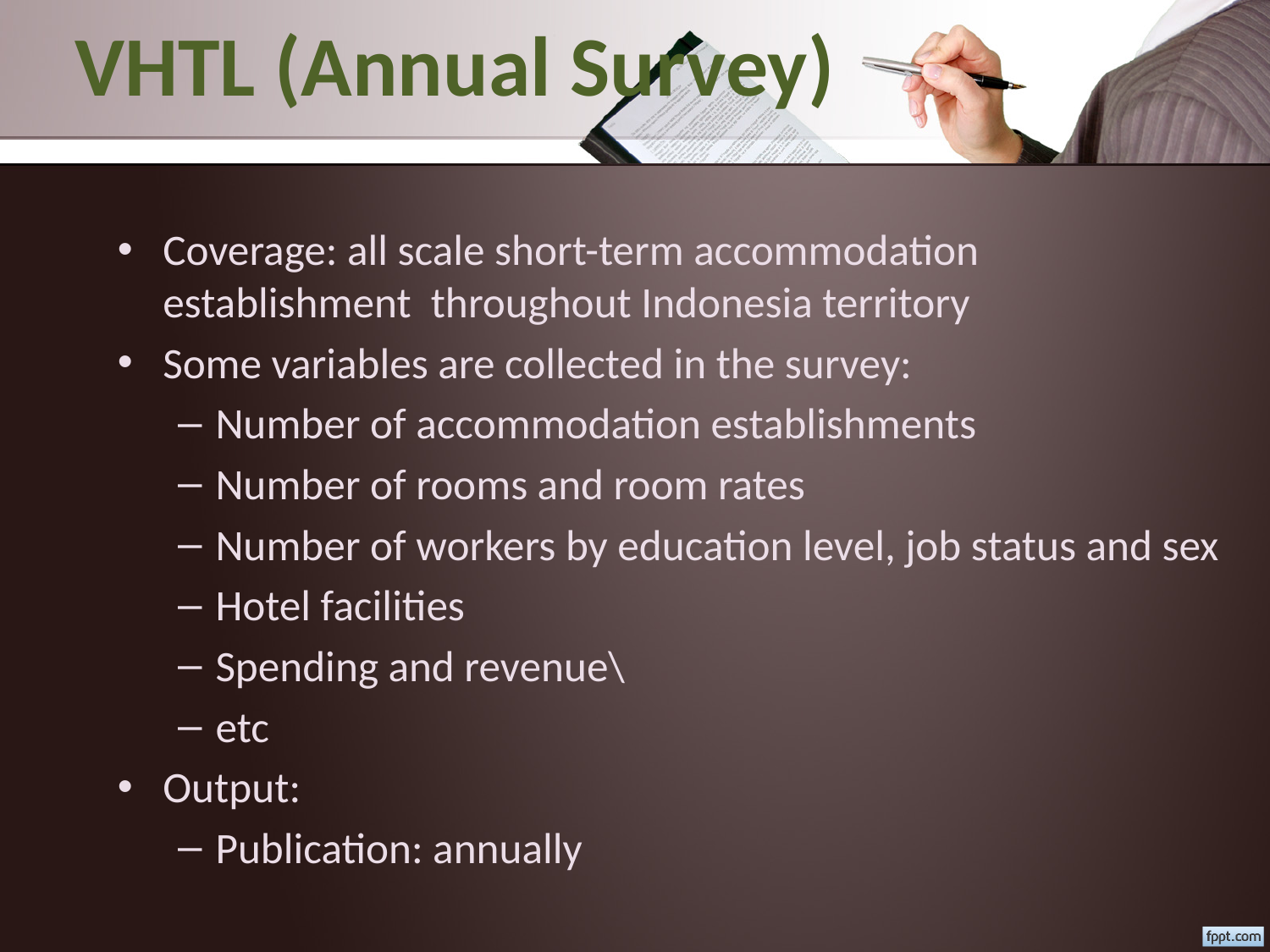

# VHTL (Annual Survey)
Coverage: all scale short-term accommodation establishment  throughout Indonesia territory
Some variables are collected in the survey:
Number of accommodation establishments
Number of rooms and room rates
Number of workers by education level, job status and sex
Hotel facilities
Spending and revenue\
etc
Output:
Publication: annually